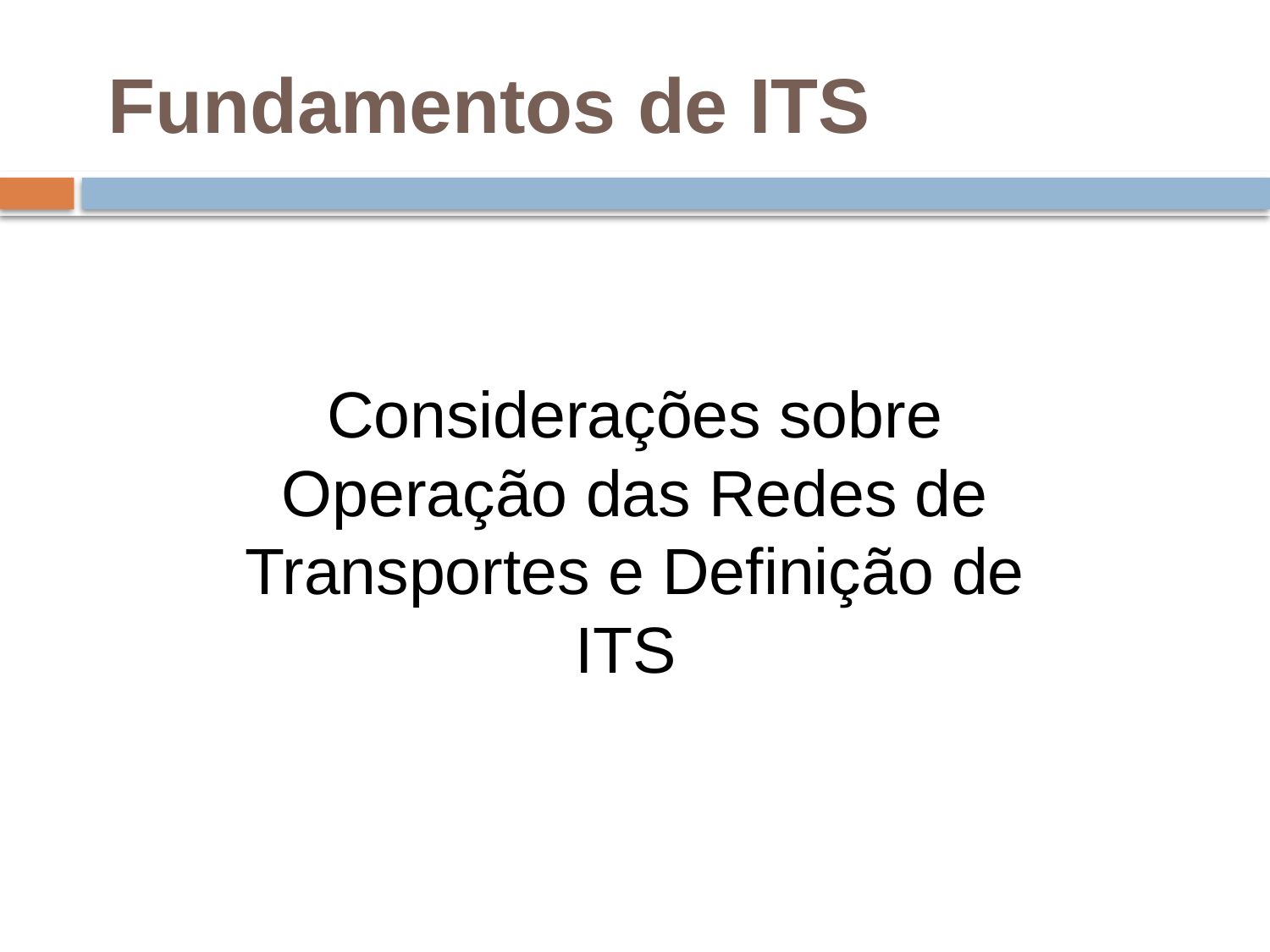

# Fundamentos de ITS

Considerações sobre Operação das Redes de Transportes e Definição de ITS